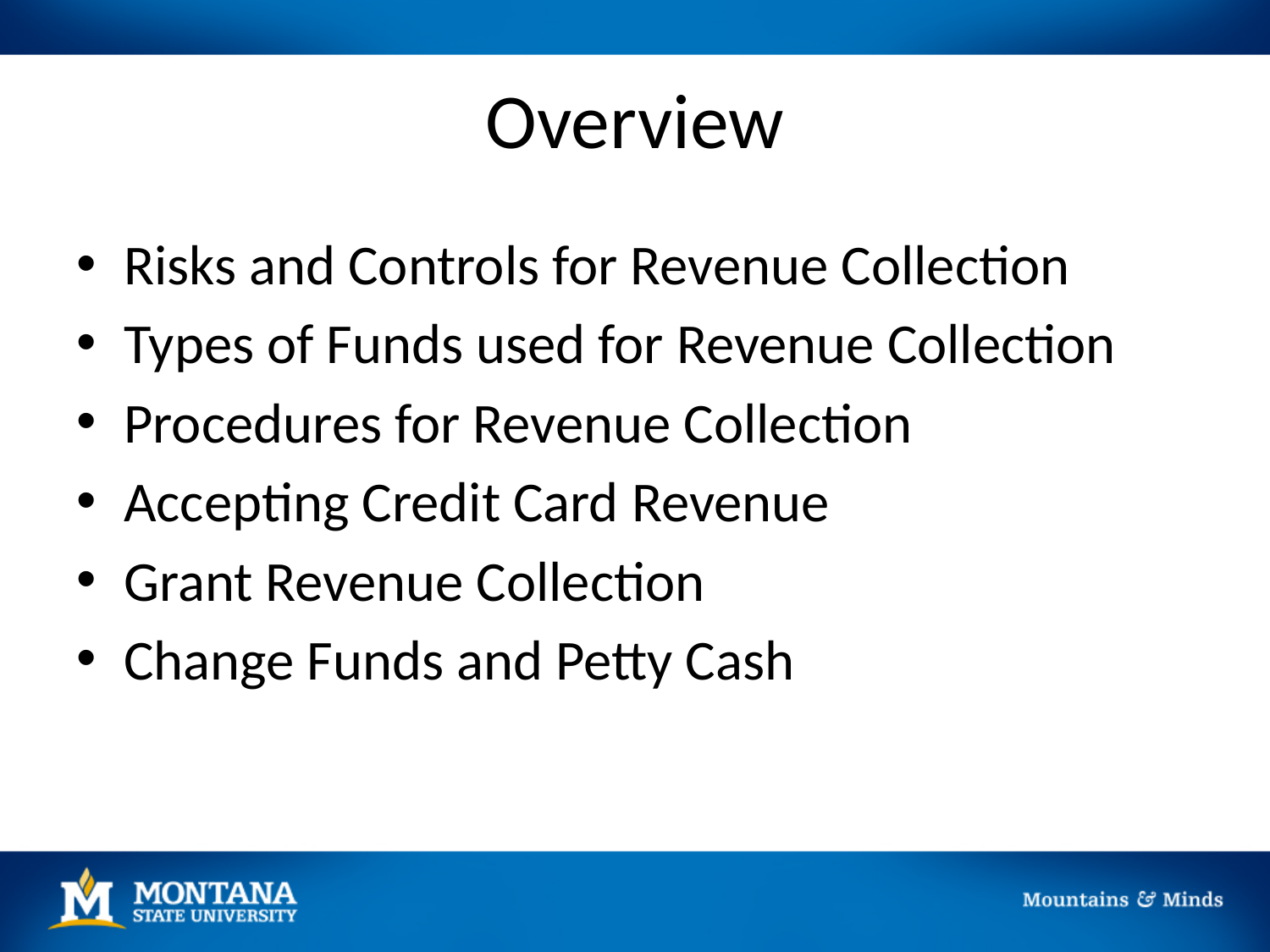

# Overview
Risks and Controls for Revenue Collection
Types of Funds used for Revenue Collection
Procedures for Revenue Collection
Accepting Credit Card Revenue
Grant Revenue Collection
Change Funds and Petty Cash